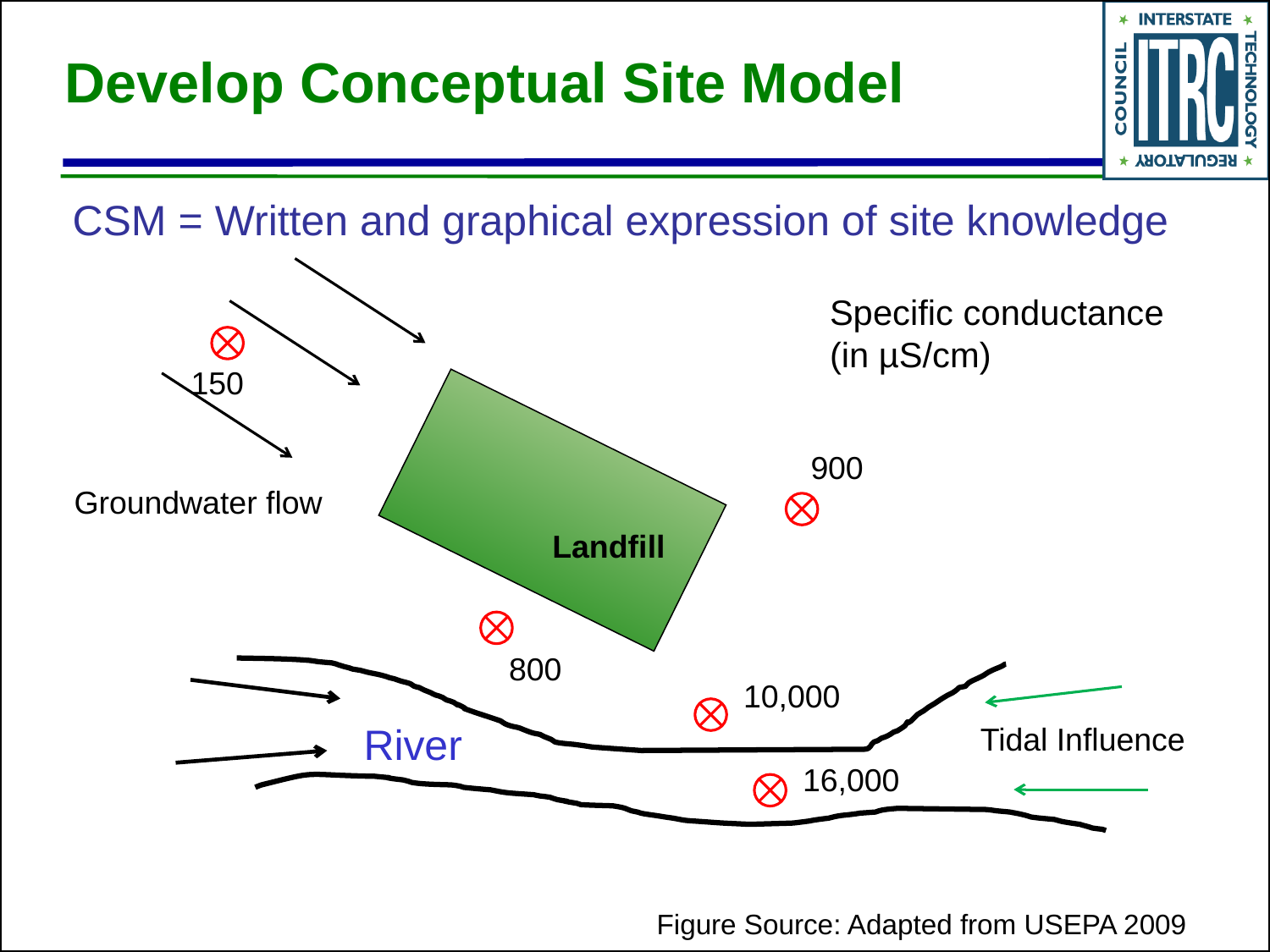

# Develop Conceptual Site Model
CSM = Written and graphical expression of site knowledge

Specific conductance
(in µS/cm)

150

900
Groundwater flow

Landfill

800

10,000

River
Tidal Influence
16,000

Figure Source: Adapted from USEPA 2009